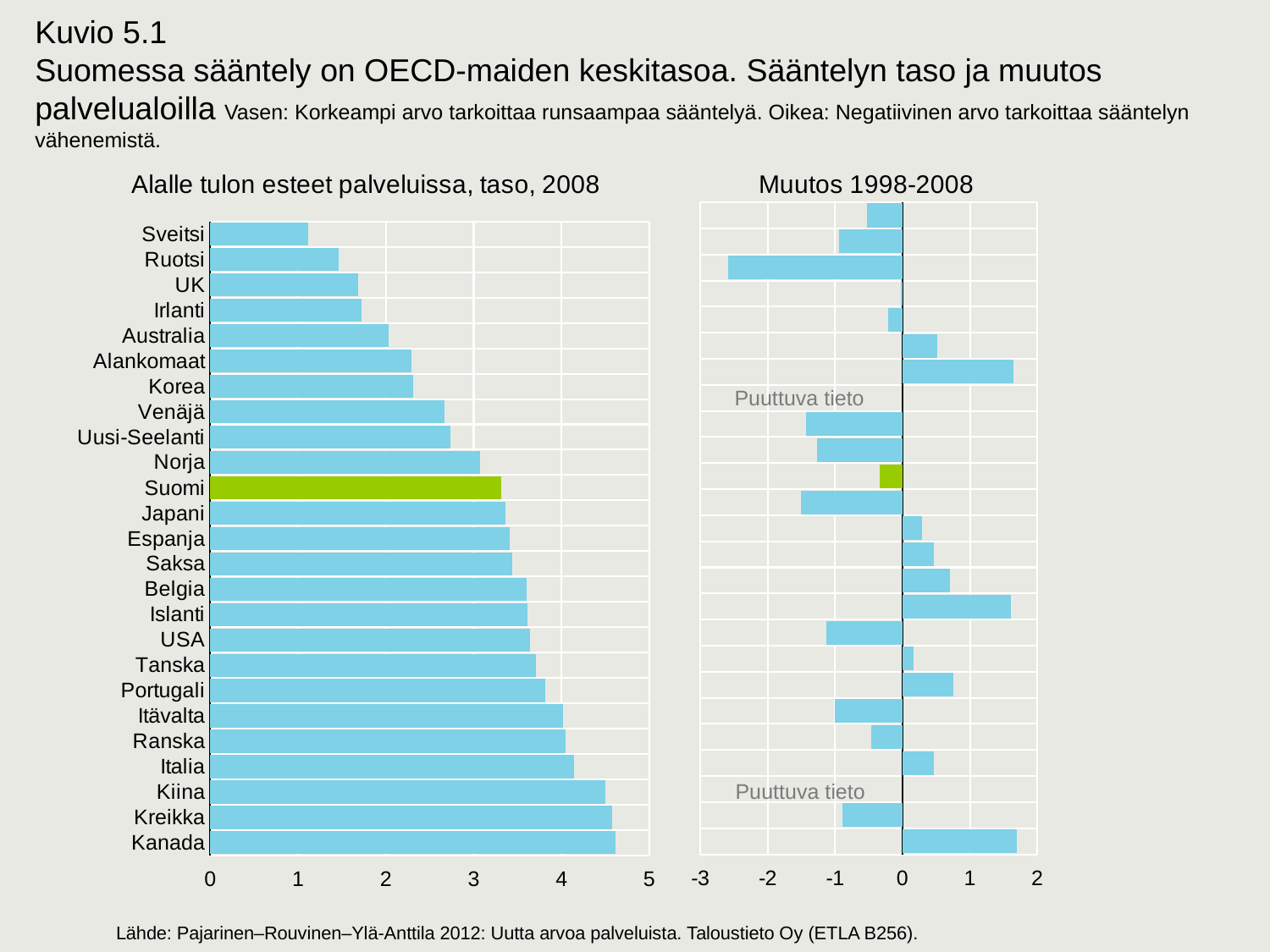

Kuvio 5.1
Suomessa sääntely on OECD-maiden keskitasoa. Sääntelyn taso ja muutos palvelualoilla Vasen: Korkeampi arvo tarkoittaa runsaampaa sääntelyä. Oikea: Negatiivinen arvo tarkoittaa sääntelyn vähenemistä.

### Chart: Alalle tulon esteet palveluissa, taso, 2008

| Category | 2008 |
|---|---|
| Kanada | 4.614583 |
| Kreikka | 4.572917 |
| Kiina | 4.5 |
| Italia | 4.145833 |
| Ranska | 4.041667 |
| Itävalta | 4.020833 |
| Portugali | 3.8125 |
| Tanska | 3.708333 |
| USA | 3.642361 |
| Islanti | 3.614583 |
| Belgia | 3.604167 |
| Saksa | 3.4375 |
| Espanja | 3.40625 |
| Japani | 3.364583 |
| Suomi | 3.3125 |
| Norja | 3.072917 |
| Uusi-Seelanti | 2.734375 |
| Venäjä | 2.666667 |
| Korea | 2.3125 |
| Alankomaat | 2.291667 |
| Australia | 2.03125 |
| Irlanti | 1.71875 |
| UK | 1.6875 |
| Ruotsi | 1.458333 |
| Sveitsi | 1.114583 |

### Chart: Muutos 1998-2008

| Category | muutos |
|---|---|
| Canada | 1.7 |
| Greece | -0.89 |
| China | None |
| Italy | 0.46 |
| France | -0.46 |
| Austria | -1.01 |
| Portugal | 0.760417 |
| Denmark | 0.166666 |
| United States | -1.128472 |
| Iceland | 1.614583 |
| Belgium | 0.697917 |
| Germany | 0.46875 |
| Spain | 0.291667 |
| Japan | -1.510417 |
| Finland | -0.34375 |
| Norway | -1.270833 |
| New Zealand | -1.432292 |
| Russia | None |
| Korea | 1.6458333 |
| Netherlands | 0.510417 |
| Australia | -0.208333 |
| Ireland | -0.03125 |
| United Kingdom | -2.59375 |
| Sweden | -0.9375 |
| Switzerland | -0.53125 |
Puuttuva tieto
Puuttuva tieto
Lähde: Pajarinen–Rouvinen–Ylä-Anttila 2012: Uutta arvoa palveluista. Taloustieto Oy (ETLA B256).